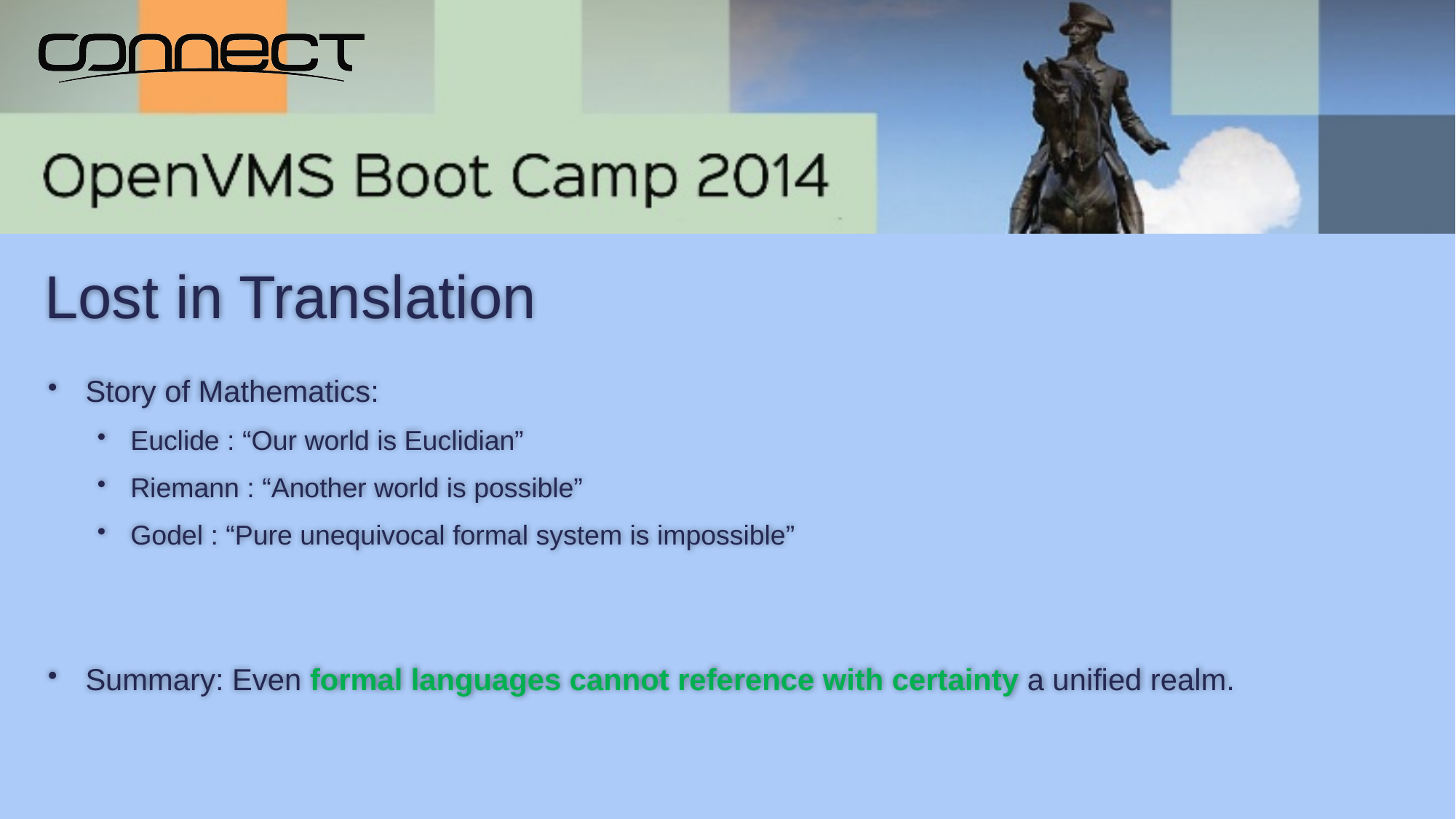

# Lost in Translation
Story of Mathematics:
Euclide : “Our world is Euclidian”
Riemann : “Another world is possible”
Godel : “Pure unequivocal formal system is impossible”

Summary: Even formal languages cannot reference with certainty a unified realm.